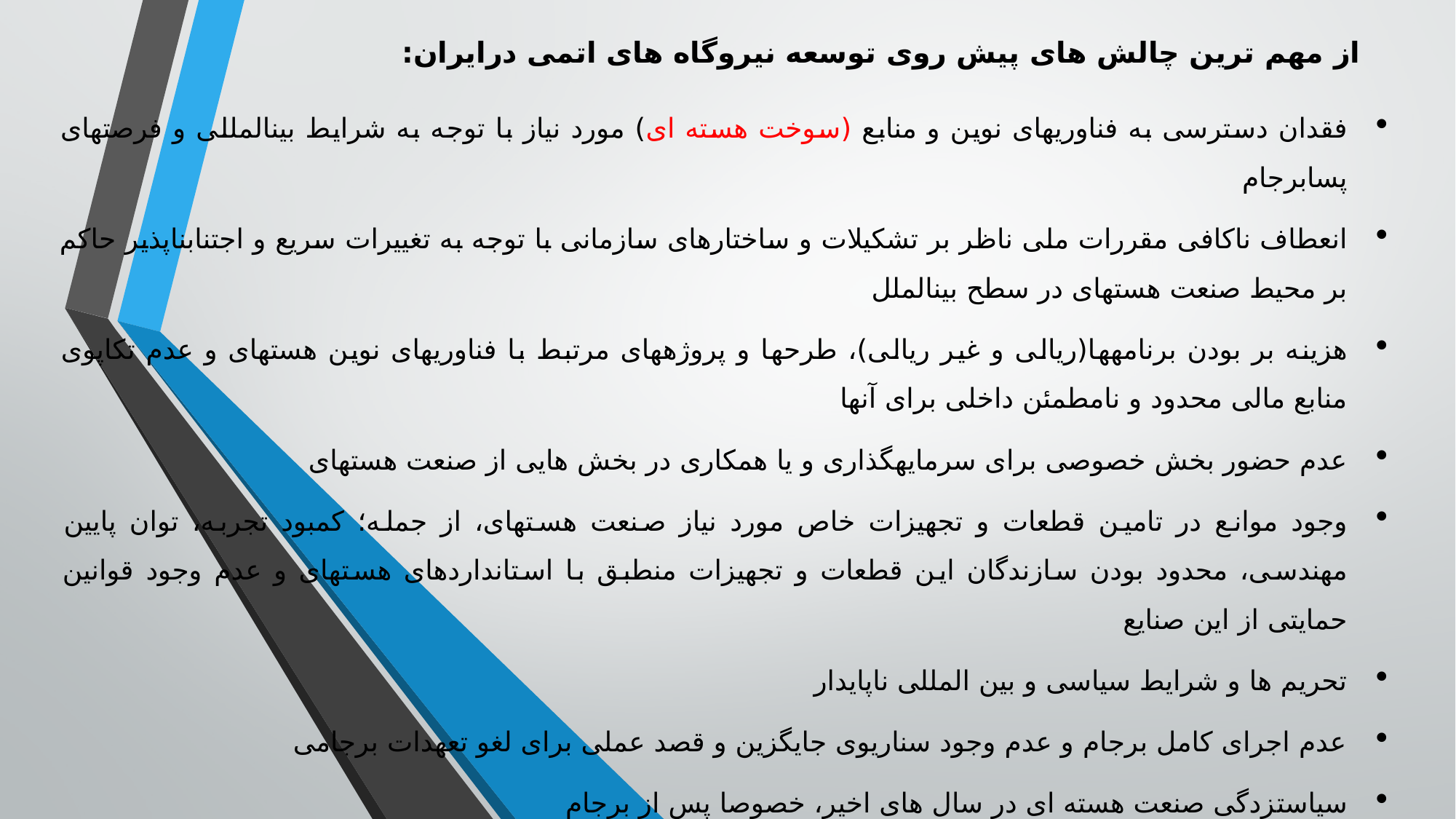

از مهم ترین چالش های پیش روی توسعه نیروگاه های اتمی درایران:

فقدان دسترسی به فناوری­های نوین و منابع (سوخت هسته ای) مورد نیاز با توجه به شرایط بین­المللی و فرصت­های پسابرجام
انعطاف ناکافی مقررات ملی ناظر بر تشکیلات و ساختارهای سازمانی با توجه به تغییرات سریع و اجتناب­ناپذیر حاکم بر محیط صنعت هسته­ای در سطح بین­الملل
هزینه بر بودن برنامه­ها(ریالی و غیر ریالی)، طرح­ها و پروژه­های مرتبط با فناوری­های نوین هسته­ای و عدم تکاپوی منابع مالی محدود و نامطمئن داخلی برای آن­ها
عدم حضور بخش خصوصی برای سرمایه­گذاری و یا همکاری در بخش هایی از صنعت هسته­ای
وجود موانع در تامین قطعات و تجهیزات خاص مورد نیاز صنعت هسته­ای، از جمله؛ کمبود تجربه، توان پایین مهندسی، محدود بودن سازندگان این قطعات و تجهیزات منطبق با استانداردهای هسته­ای و عدم وجود قوانین حمایتی از این صنایع
تحریم ها و شرایط سیاسی و بین المللی ناپایدار
عدم اجرای کامل برجام و عدم وجود سناریوی جایگزین و قصد عملی برای لغو تعهدات برجامی
سیاست­زدگی صنعت هسته ای در سال های اخیر، خصوصا پس از برجام
مشکل تامین منابع مالی، ارزی و ریالی
تولیدسوخت و تولید آن در کشور با توجه به میزان کم ذخایر و مشکلات مربوط به سوخت مصرف شده و بازفرآوری و پسمانهای سطح بالا
ارتقاء و بومی سازی و تکمیل زنجیره تامین